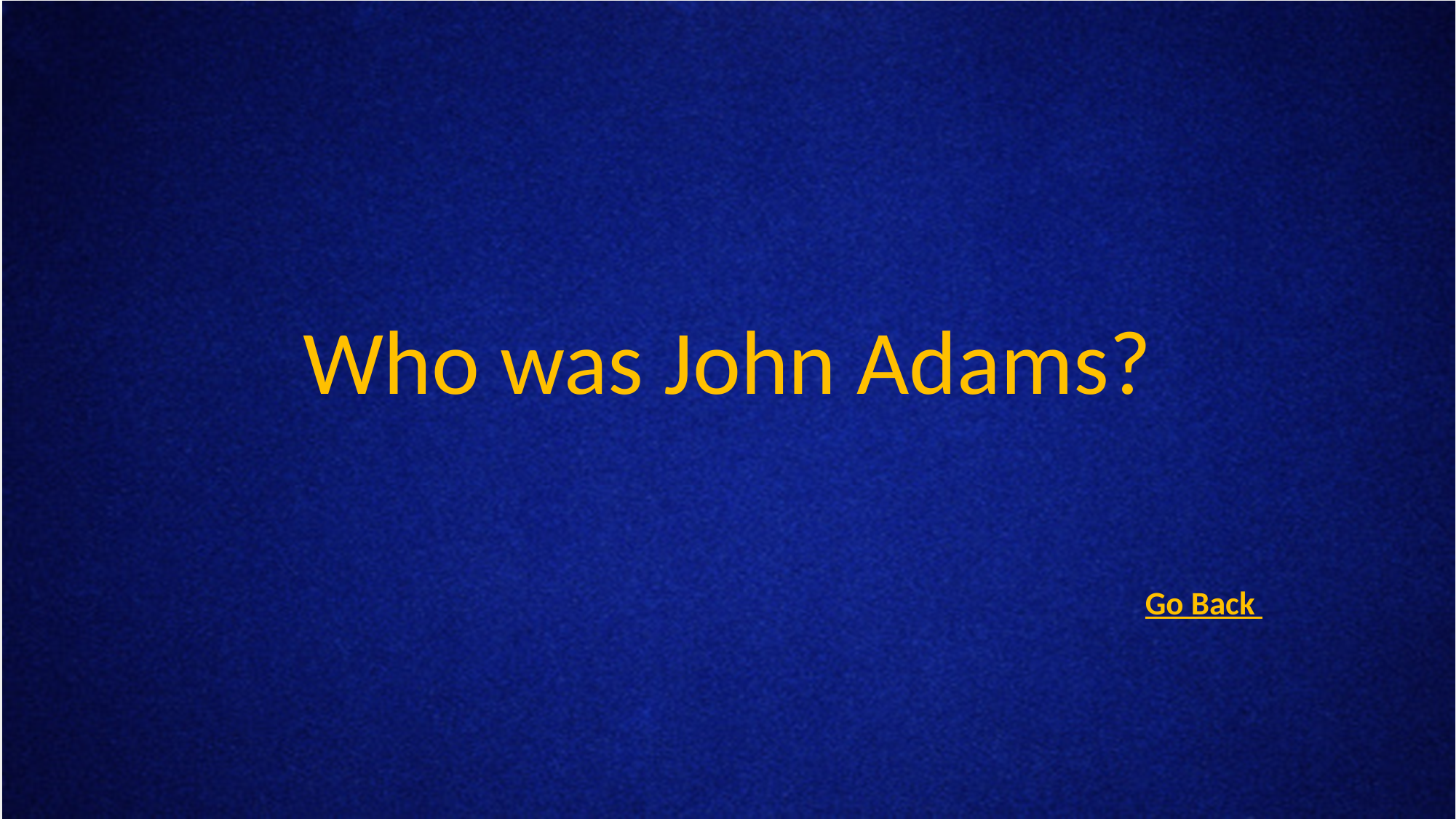

# Who was John Adams?

Go Back